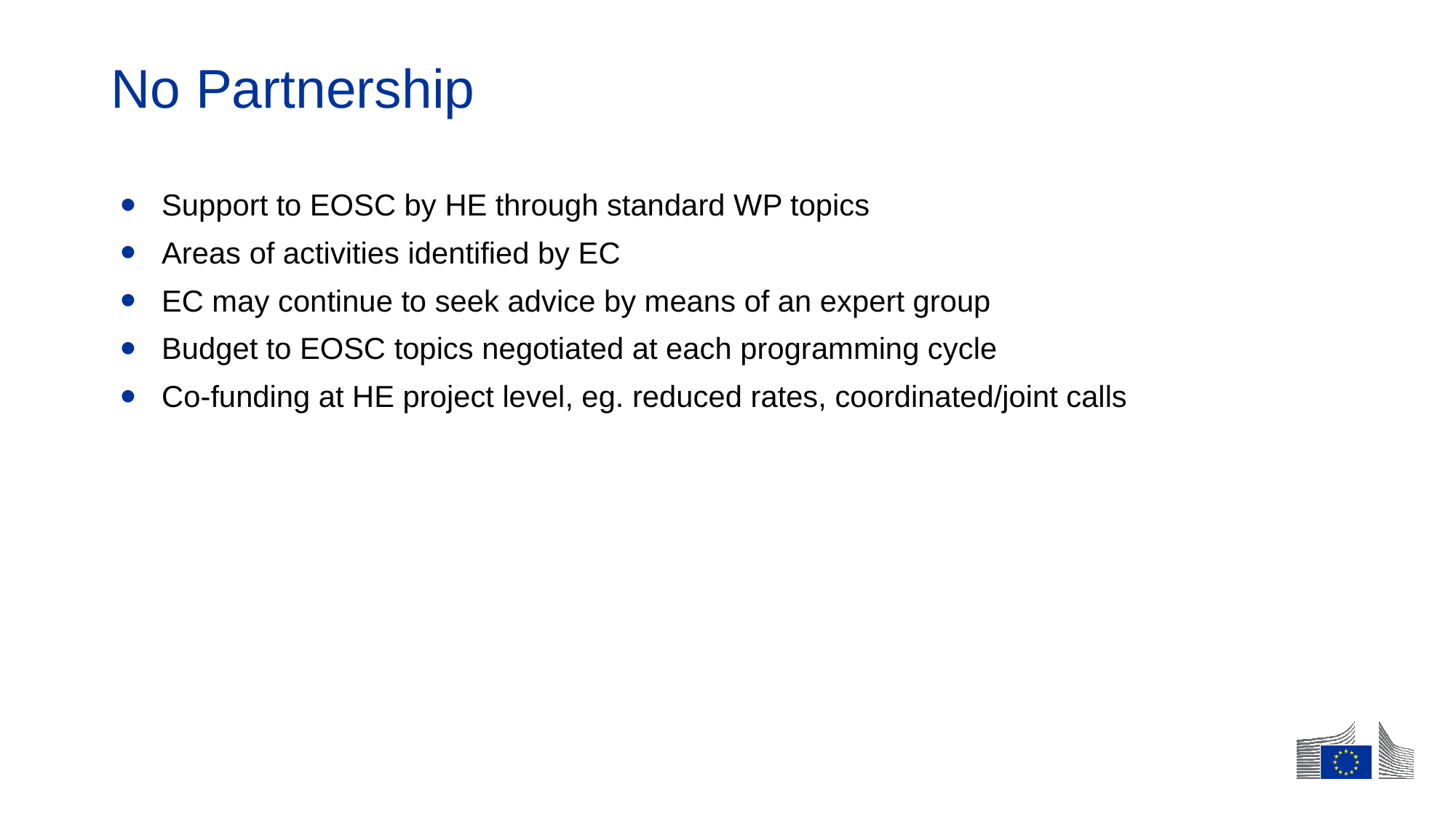

No Partnership
Support to EOSC by HE through standard WP topics
Areas of activities identified by EC
EC may continue to seek advice by means of an expert group
Budget to EOSC topics negotiated at each programming cycle
Co-funding at HE project level, eg. reduced rates, coordinated/joint calls